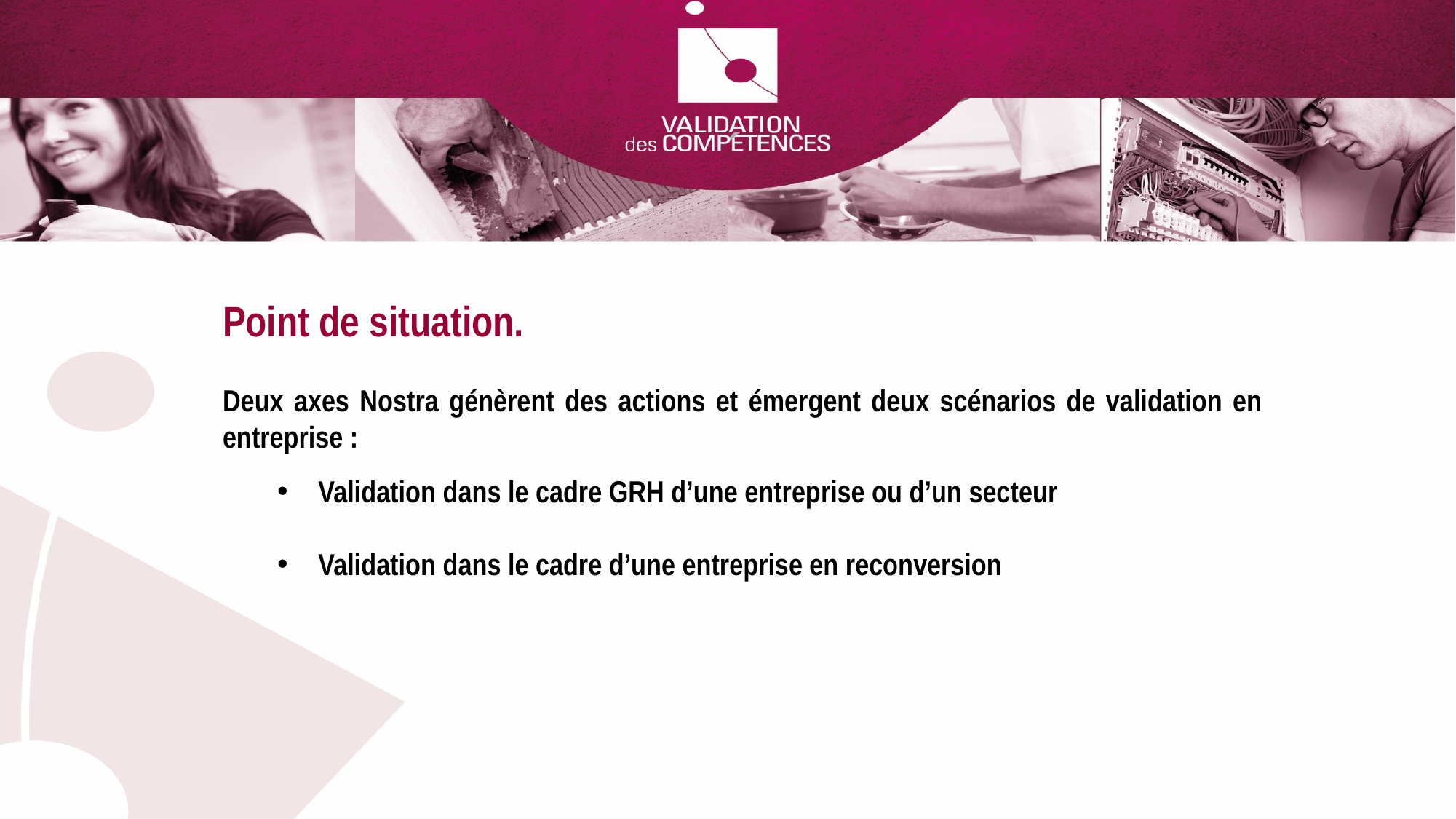

Point de situation.

Deux axes Nostra génèrent des actions et émergent deux scénarios de validation en entreprise :

Validation dans le cadre GRH d’une entreprise ou d’un secteur

Validation dans le cadre d’une entreprise en reconversion